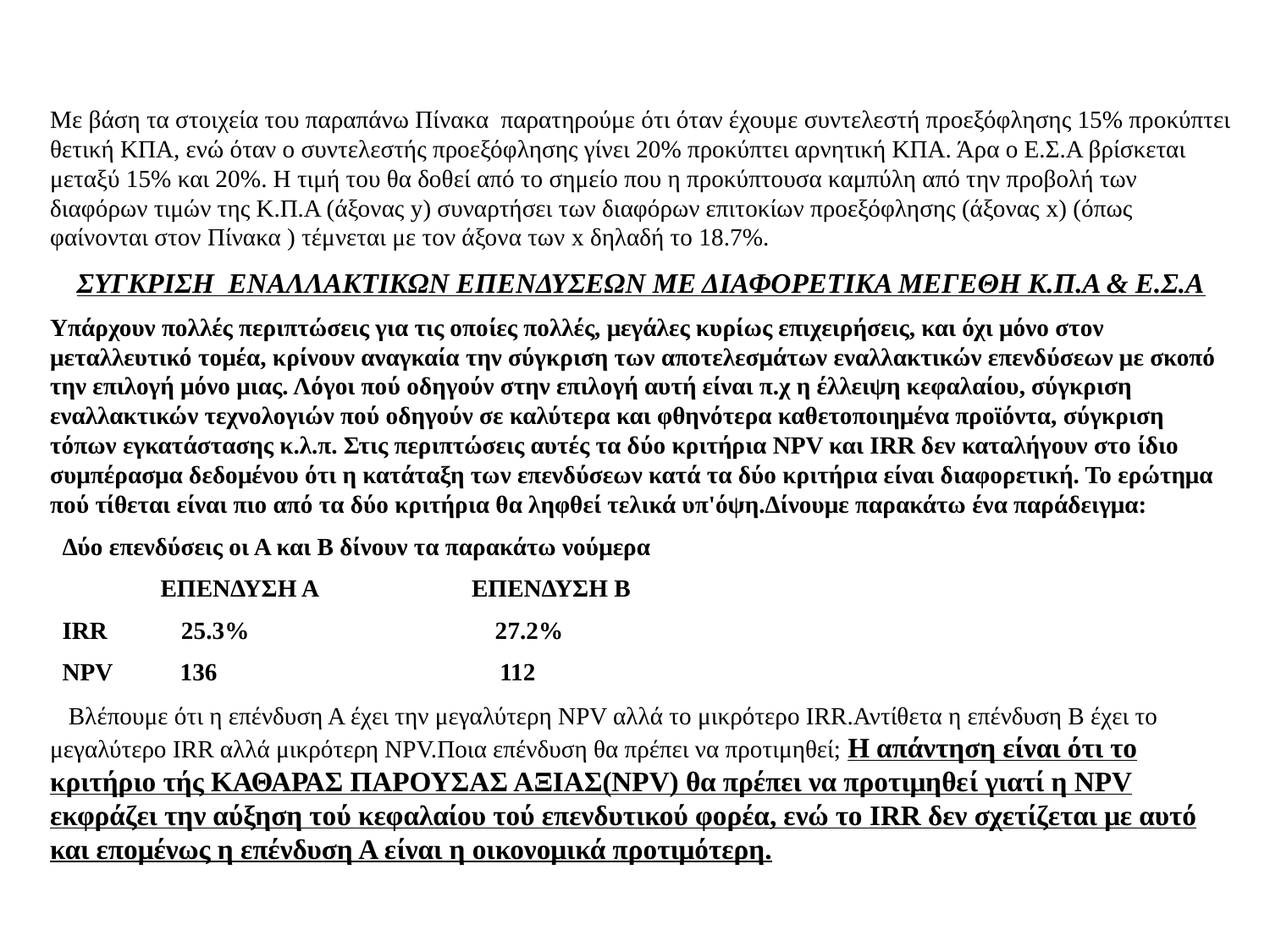

Με βάση τα στοιχεία του παραπάνω Πίνακα  παρατηρούμε ότι όταν έχουμε συντελεστή προεξόφλησης 15% προκύπτει θετική ΚΠΑ, ενώ όταν ο συντελεστής προεξόφλησης γίνει 20% προκύπτει αρνητική ΚΠΑ. Άρα ο Ε.Σ.Α βρίσκεται μεταξύ 15% και 20%. Η τιμή του θα δοθεί από το σημείο που η προκύπτουσα καμπύλη από την προβολή των διαφόρων τιμών της Κ.Π.Α (άξονας y) συναρτήσει των διαφόρων επιτοκίων προεξόφλησης (άξονας x) (όπως φαίνονται στον Πίνακα ) τέμνεται με τον άξονα των x δηλαδή το 18.7%.
ΣΥΓΚΡΙΣΗ  ΕΝΑΛΛΑΚΤΙΚΩΝ ΕΠΕΝΔΥΣΕΩΝ ΜΕ ΔΙΑΦΟΡΕΤΙΚΑ ΜΕΓΕΘΗ Κ.Π.Α & Ε.Σ.Α
Υπάρχουν πολλές περιπτώσεις για τις οποίες πολλές, μεγάλες κυρίως επιχειρήσεις, και όχι μόνο στον μεταλλευτικό τομέα, κρίνουν αναγκαία την σύγκριση των αποτελεσμάτων εναλλακτικών επενδύσεων με σκοπό την επιλογή μόνο μιας. Λόγοι πού οδηγούν στην επιλογή αυτή είναι π.χ η έλλειψη κεφαλαίου, σύγκριση εναλλακτικών τεχνολογιών πού οδηγούν σε καλύτερα και φθηνότερα καθετοποιημένα προϊόντα, σύγκριση τόπων εγκατάστασης κ.λ.π. Στις περιπτώσεις αυτές τα δύο κριτήρια NPV και IRR δεν καταλήγουν στο ίδιο συμπέρασμα δεδομένου ότι η κατάταξη των επενδύσεων κατά τα δύο κριτήρια είναι διαφορετική. Το ερώτημα πού τίθεται είναι πιο από τα δύο κριτήρια θα ληφθεί τελικά υπ'όψη.Δίνουμε παρακάτω ένα παράδειγμα:
  Δύο επενδύσεις οι Α και Β δίνουν τα παρακάτω νούμερα
                  ΕΠΕΝΔΥΣΗ Α                         ΕΠΕΝΔΥΣΗ Β
  IRR            25.3%                                        27.2%
  NPV           136                                              112
   Βλέπουμε ότι η επένδυση Α έχει την μεγαλύτερη NPV αλλά το μικρότερο IRR.Αντίθετα η επένδυση Β έχει το μεγαλύτερο IRR αλλά μικρότερη NPV.Ποια επένδυση θα πρέπει να προτιμηθεί; Η απάντηση είναι ότι το κριτήριο τής ΚΑΘΑΡΑΣ ΠΑΡΟΥΣΑΣ ΑΞΙΑΣ(NPV) θα πρέπει να προτιμηθεί γιατί η NPV εκφράζει την αύξηση τού κεφαλαίου τού επενδυτικού φορέα, ενώ το IRR δεν σχετίζεται με αυτό και επομένως η επένδυση Α είναι η οικονομικά προτιμότερη.